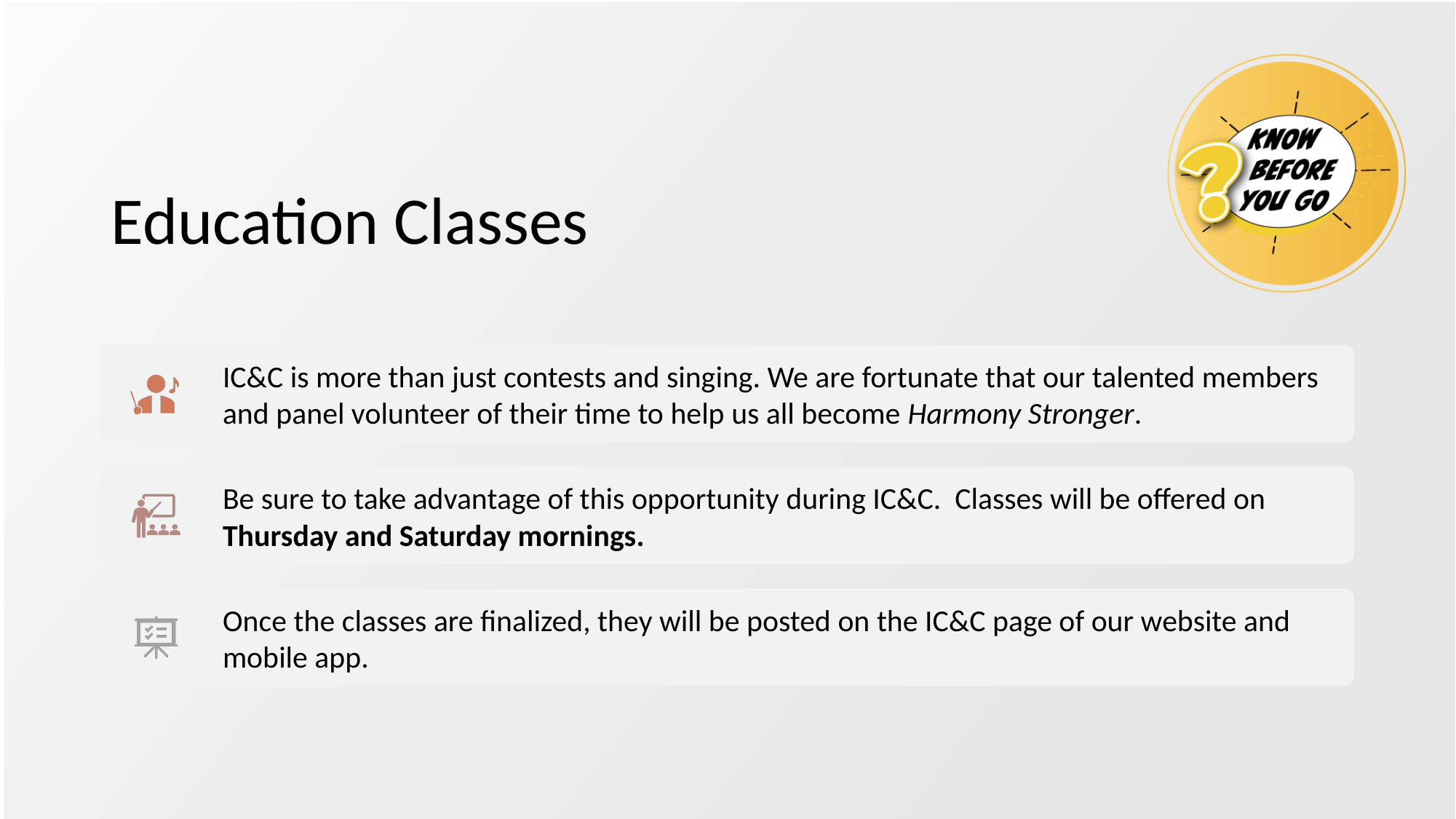

# Education Classes

IC&C is more than just contests and singing. We are fortunate that our talented members and panel volunteer of their time to help us all become Harmony Stronger.

Be sure to take advantage of this opportunity during IC&C.  Classes will be offered on Thursday and Saturday mornings.

Once the classes are finalized, they will be posted on the IC&C page of our website and mobile app.